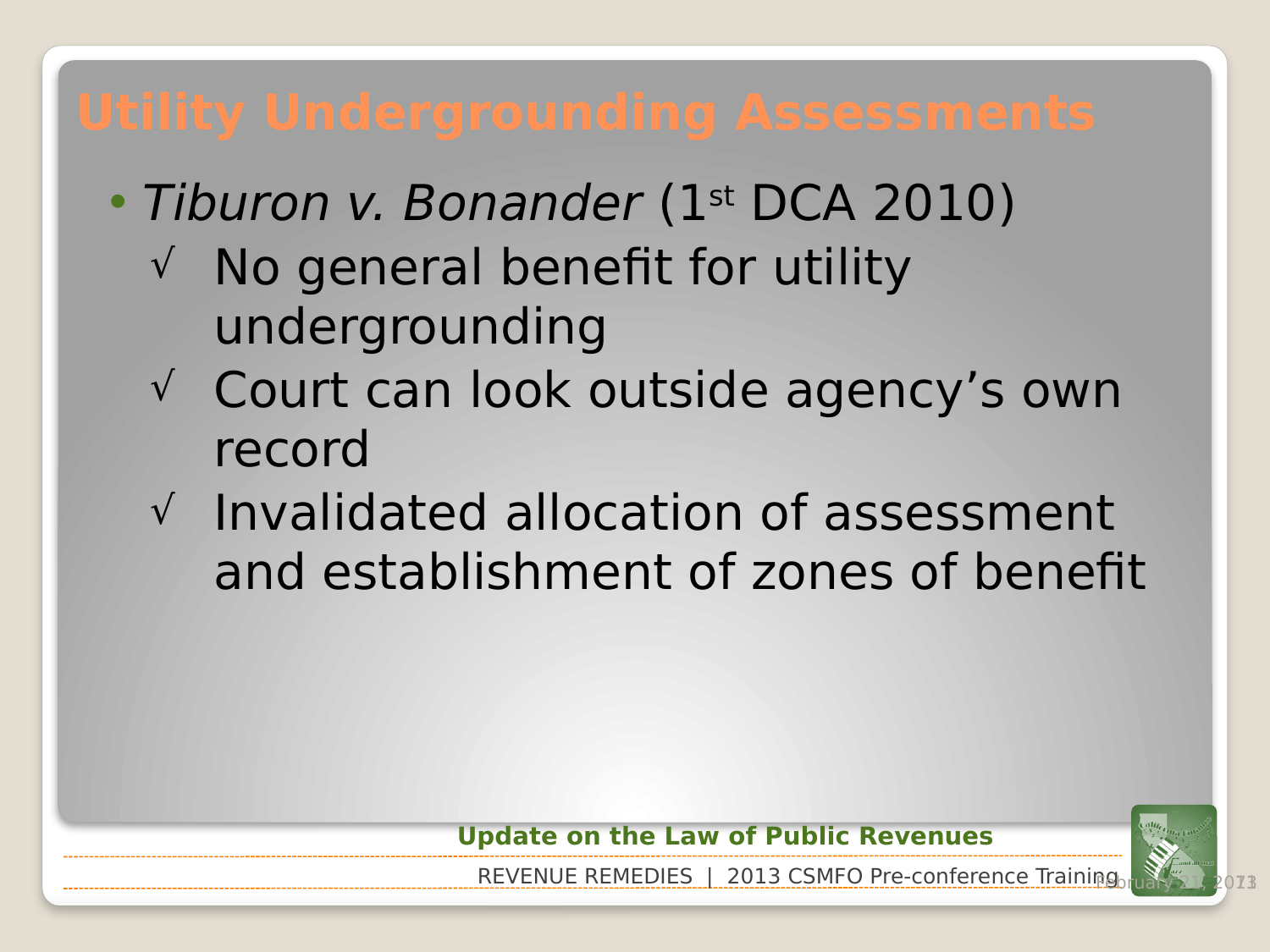

# Utility Undergrounding Assessments
 Tiburon v. Bonander (1st DCA 2010)
No general benefit for utility undergrounding
Court can look outside agency’s own record
Invalidated allocation of assessment and establishment of zones of benefit
Update on the Law of Public Revenues
February 21, 2013
71